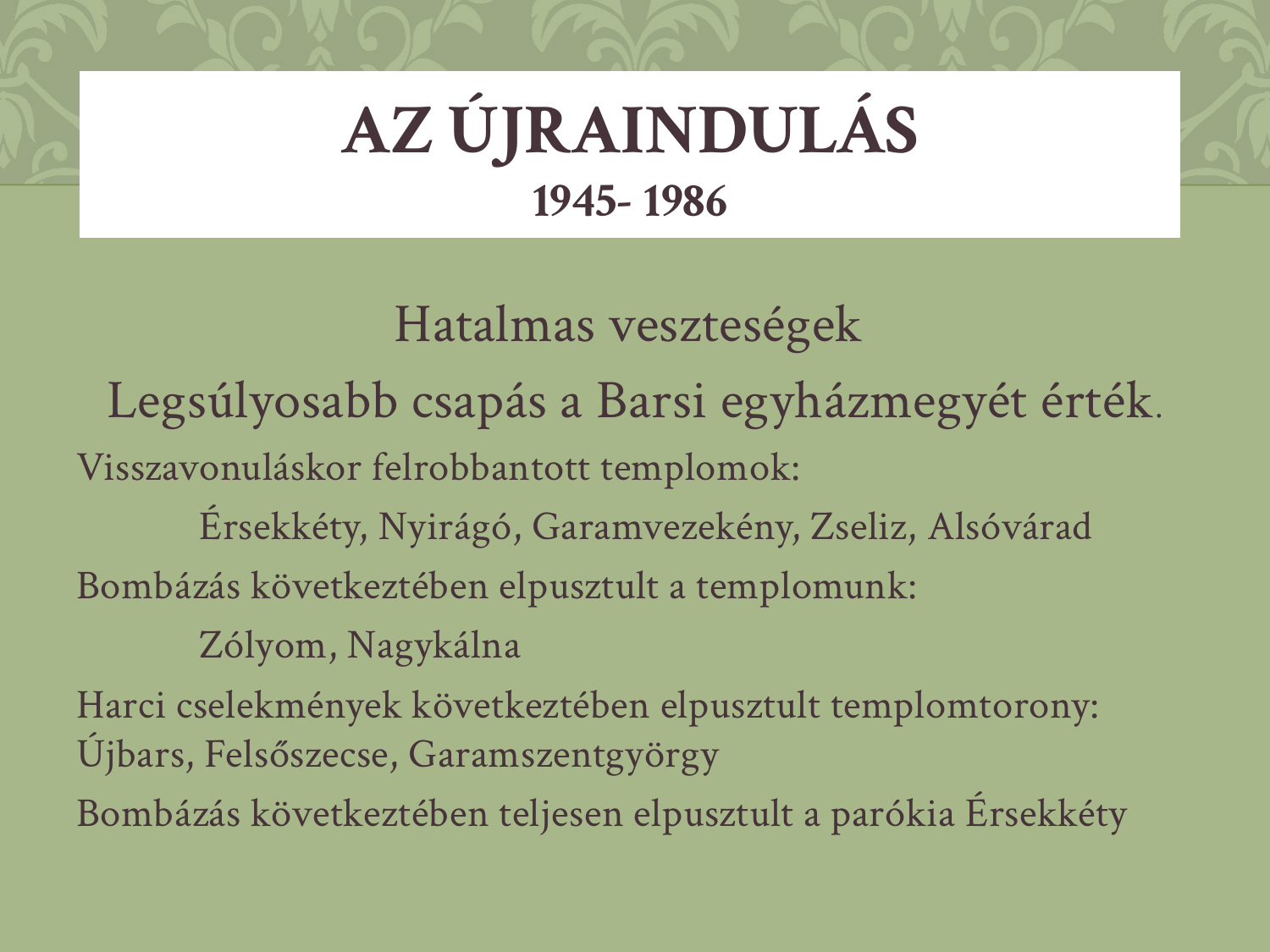

# AZ ÚJRAINDULÁS 1945- 1986
Hatalmas veszteségek
Legsúlyosabb csapás a Barsi egyházmegyét érték.
Visszavonuláskor felrobbantott templomok:
	Érsekkéty, Nyirágó, Garamvezekény, Zseliz, Alsóvárad
Bombázás következtében elpusztult a templomunk:
	Zólyom, Nagykálna
Harci cselekmények következtében elpusztult templomtorony: 	Újbars, Felsőszecse, Garamszentgyörgy
Bombázás következtében teljesen elpusztult a parókia Érsekkéty